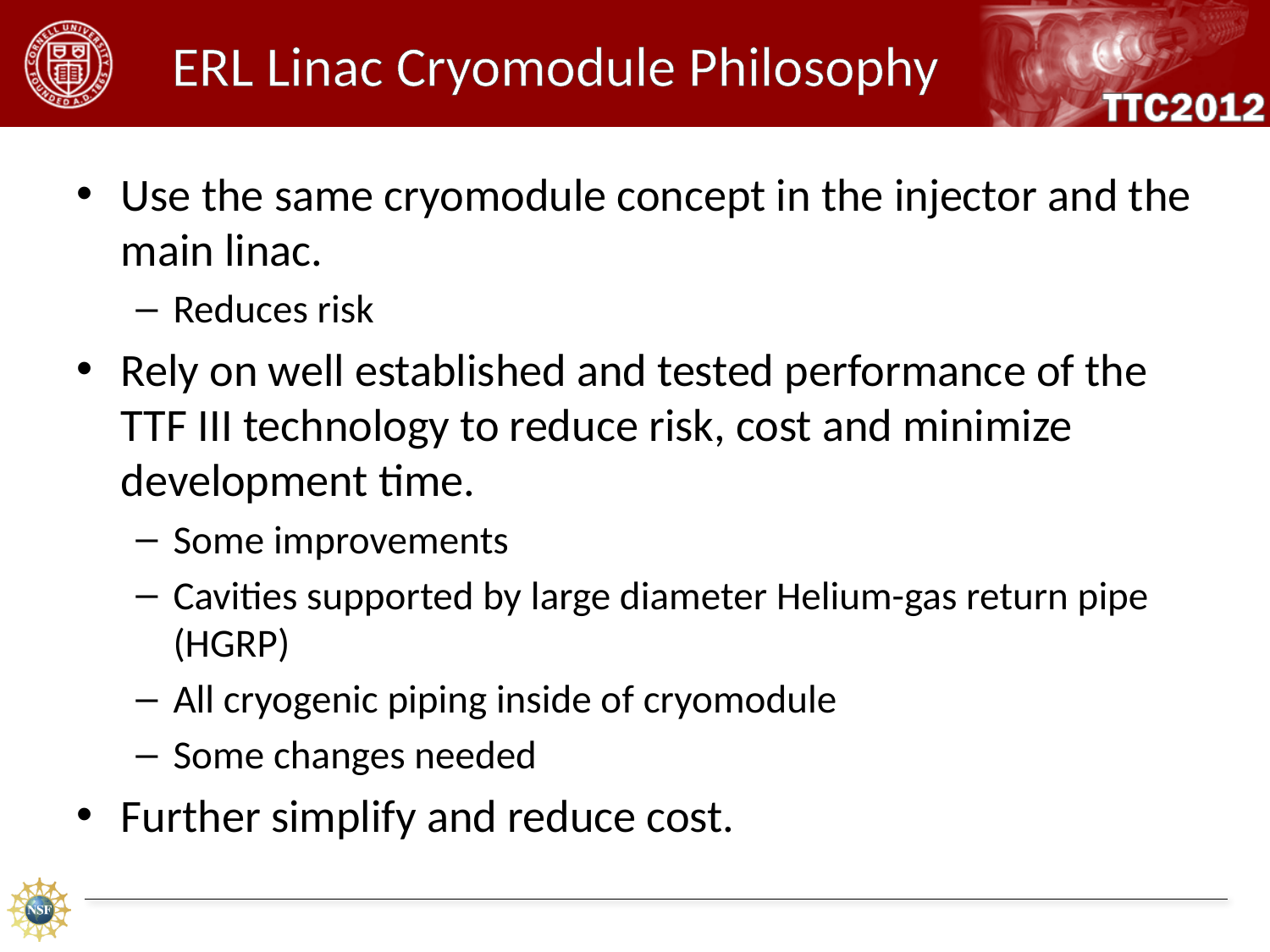

# ERL Linac Cryomodule Philosophy
Use the same cryomodule concept in the injector and the main linac.
Reduces risk
Rely on well established and tested performance of the TTF III technology to reduce risk, cost and minimize development time.
Some improvements
Cavities supported by large diameter Helium-gas return pipe (HGRP)
All cryogenic piping inside of cryomodule
Some changes needed
Further simplify and reduce cost.